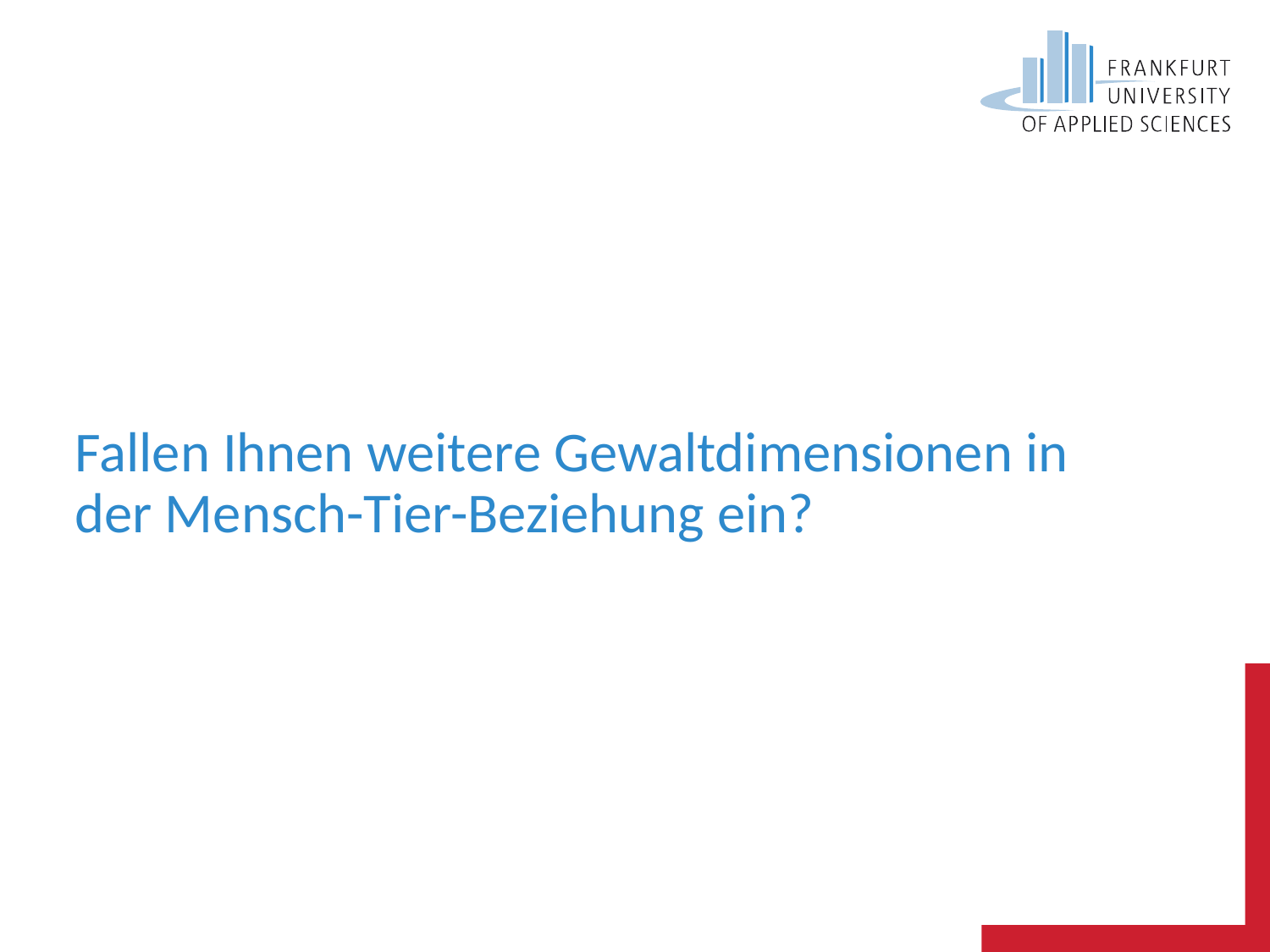

# Fallen Ihnen weitere Gewaltdimensionen in der Mensch-Tier-Beziehung ein?